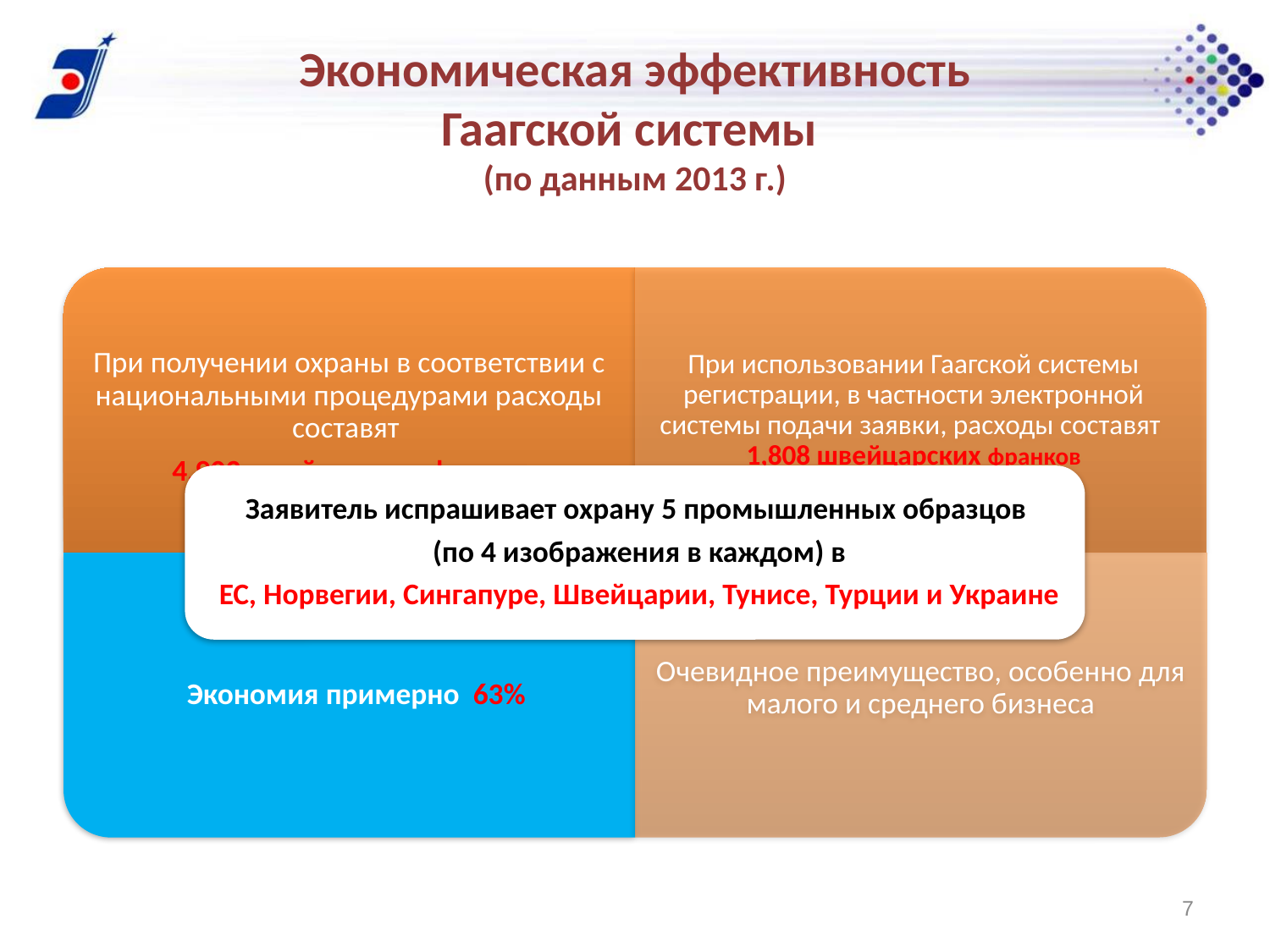

# Экономическая эффективность Гаагской системы (по данным 2013 г.)
При получении охраны в соответствии с национальными процедурами расходы составят
4,903 швейцарских франка
При использовании Гаагской системы регистрации, в частности электронной системы подачи заявки, расходы составят  1,808 швейцарских франков
Экономия примерно  63%
Очевидное преимущество, особенно для малого и среднего бизнеса
Заявитель испрашивает охрану 5 промышленных образцов
(по 4 изображения в каждом) в
ЕС, Норвегии, Сингапуре, Швейцарии, Тунисе, Турции и Украине
7